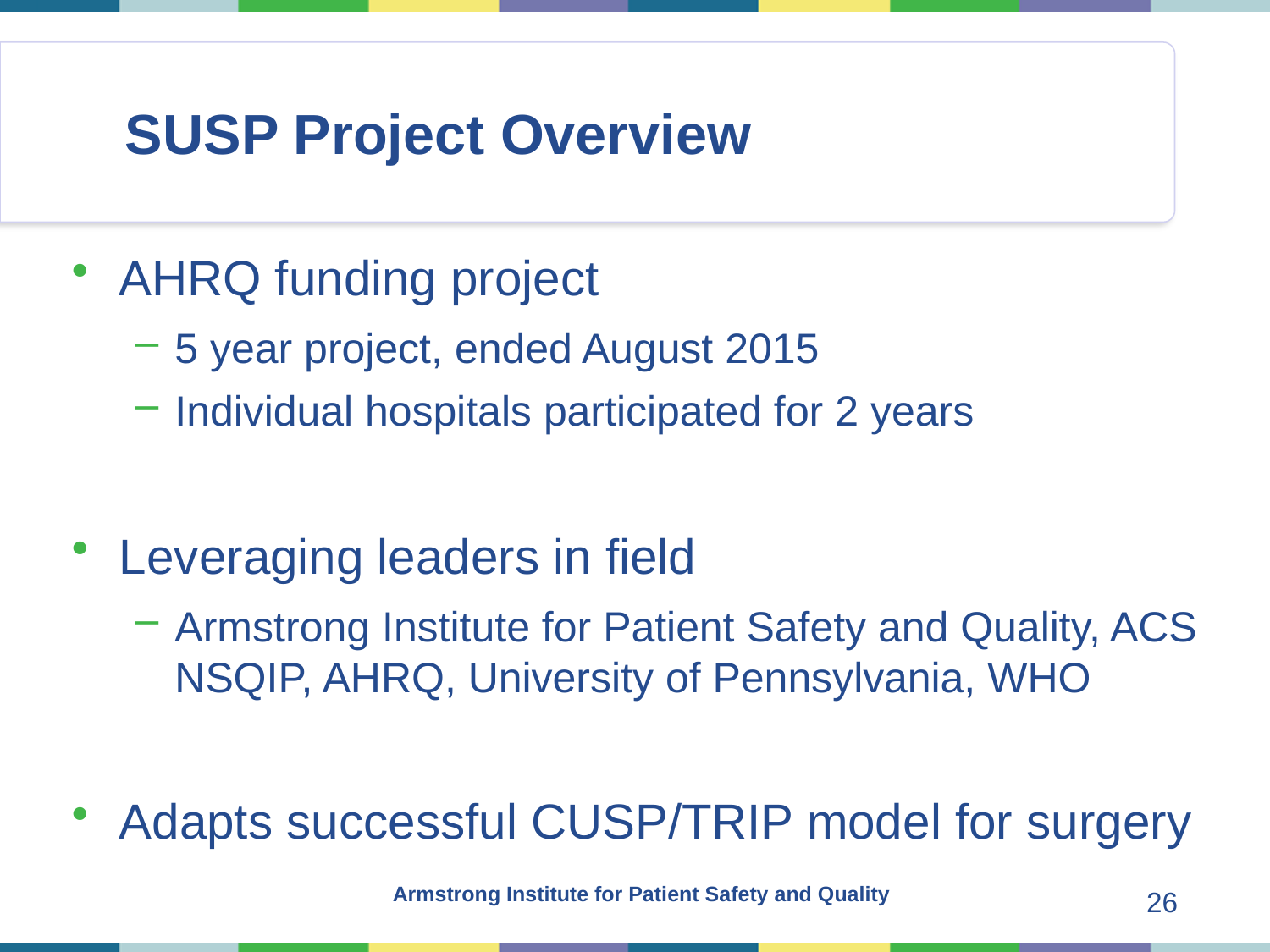

# SUSP Project Overview
AHRQ funding project
5 year project, ended August 2015
Individual hospitals participated for 2 years

Leveraging leaders in field
Armstrong Institute for Patient Safety and Quality, ACS NSQIP, AHRQ, University of Pennsylvania, WHO

Adapts successful CUSP/TRIP model for surgery

Armstrong Institute for Patient Safety and Quality
26